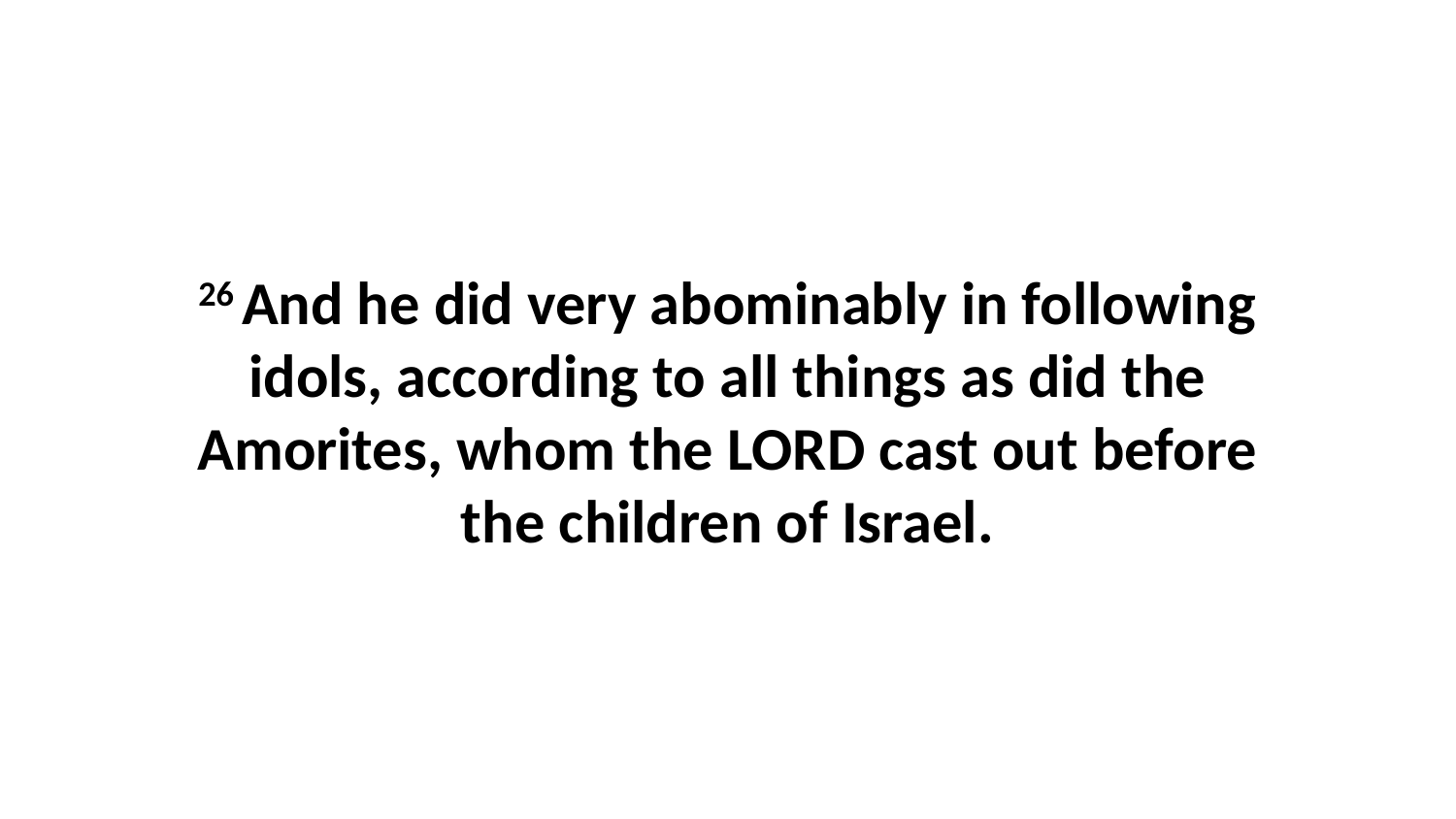

26 And he did very abominably in following idols, according to all things as did the Amorites, whom the LORD cast out before the children of Israel.